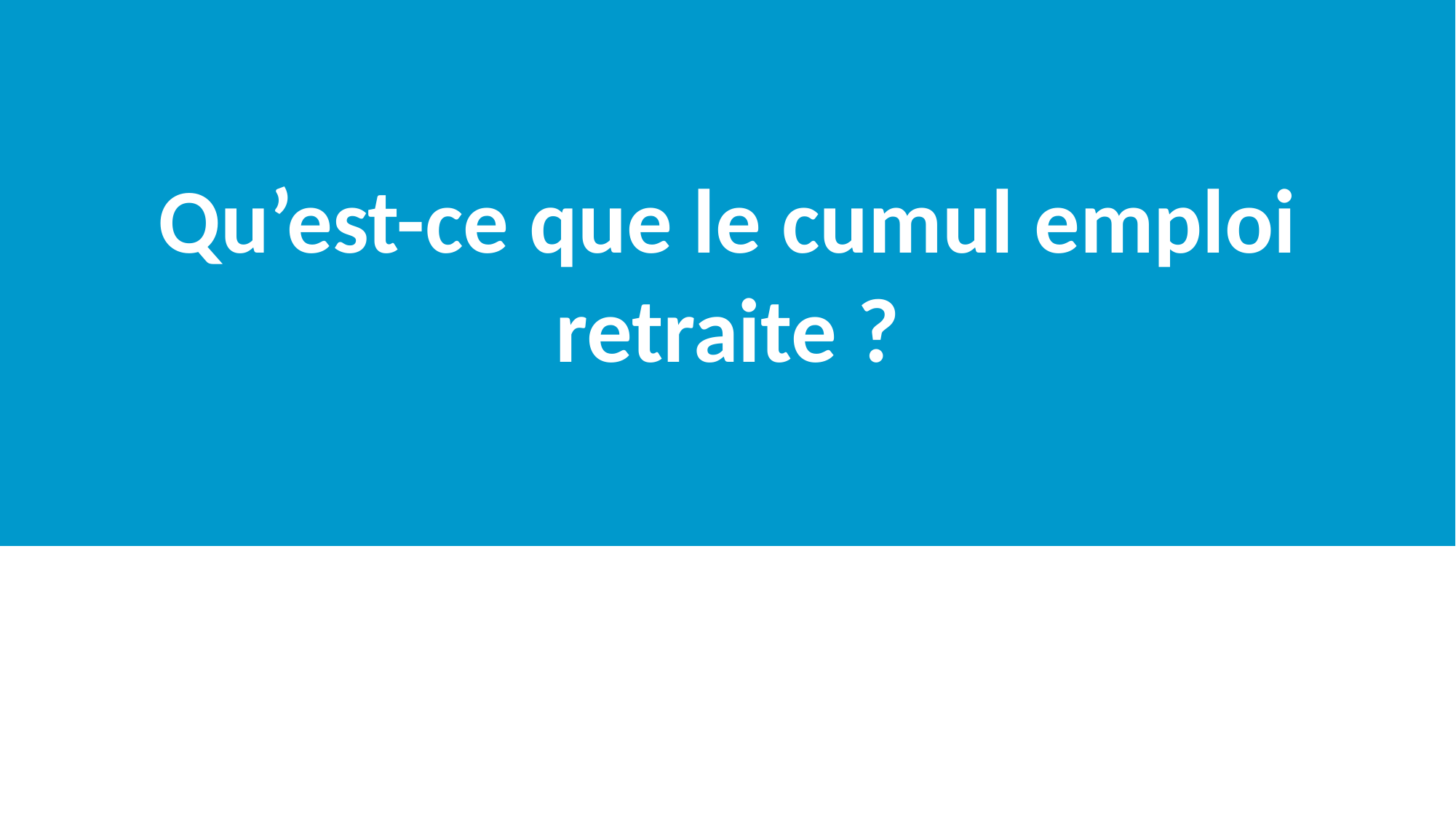

Qu’est-ce que le cumul emploi retraite ?